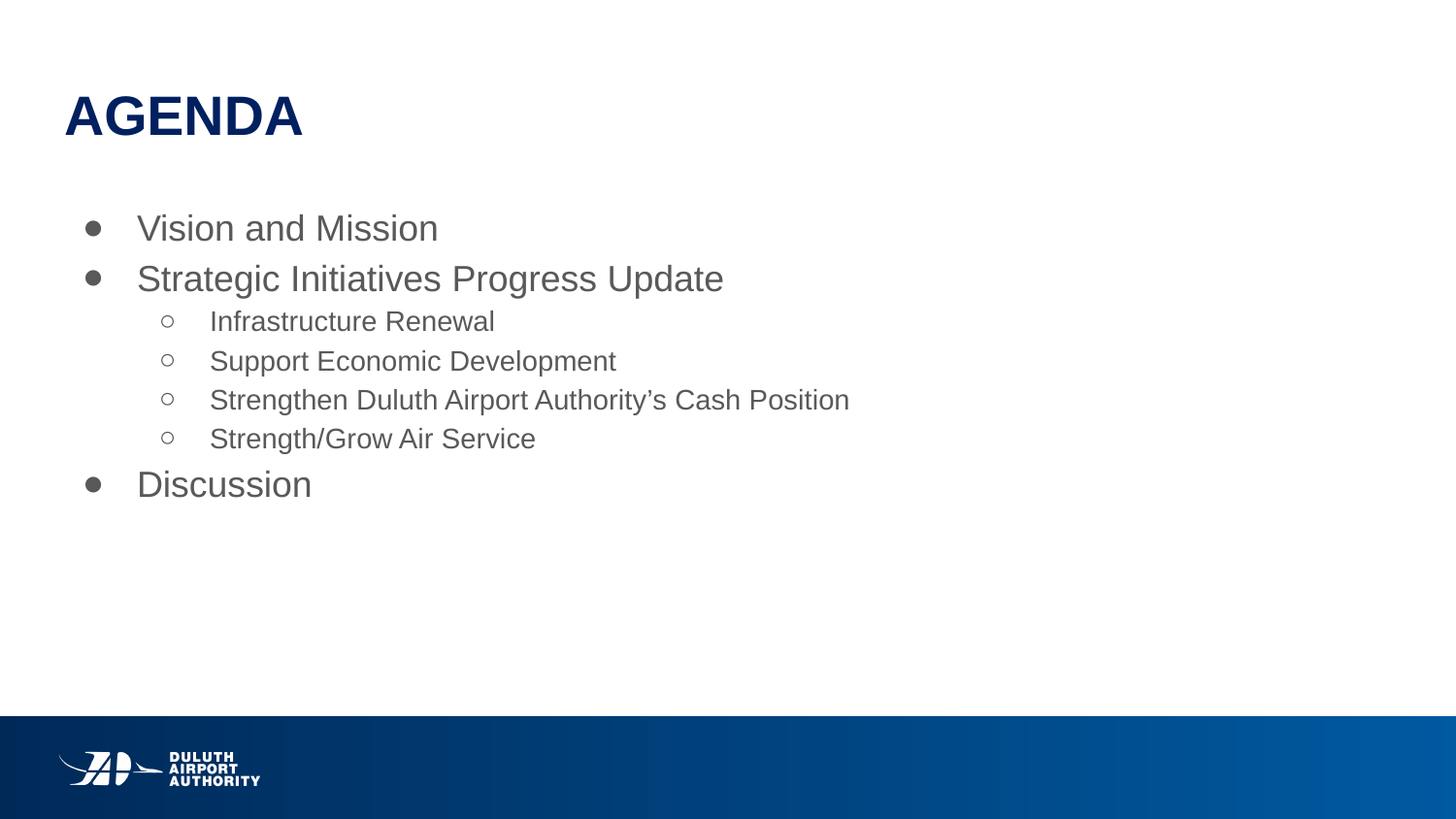

# AGENDA
Vision and Mission
Strategic Initiatives Progress Update
Infrastructure Renewal
Support Economic Development
Strengthen Duluth Airport Authority’s Cash Position
Strength/Grow Air Service
Discussion